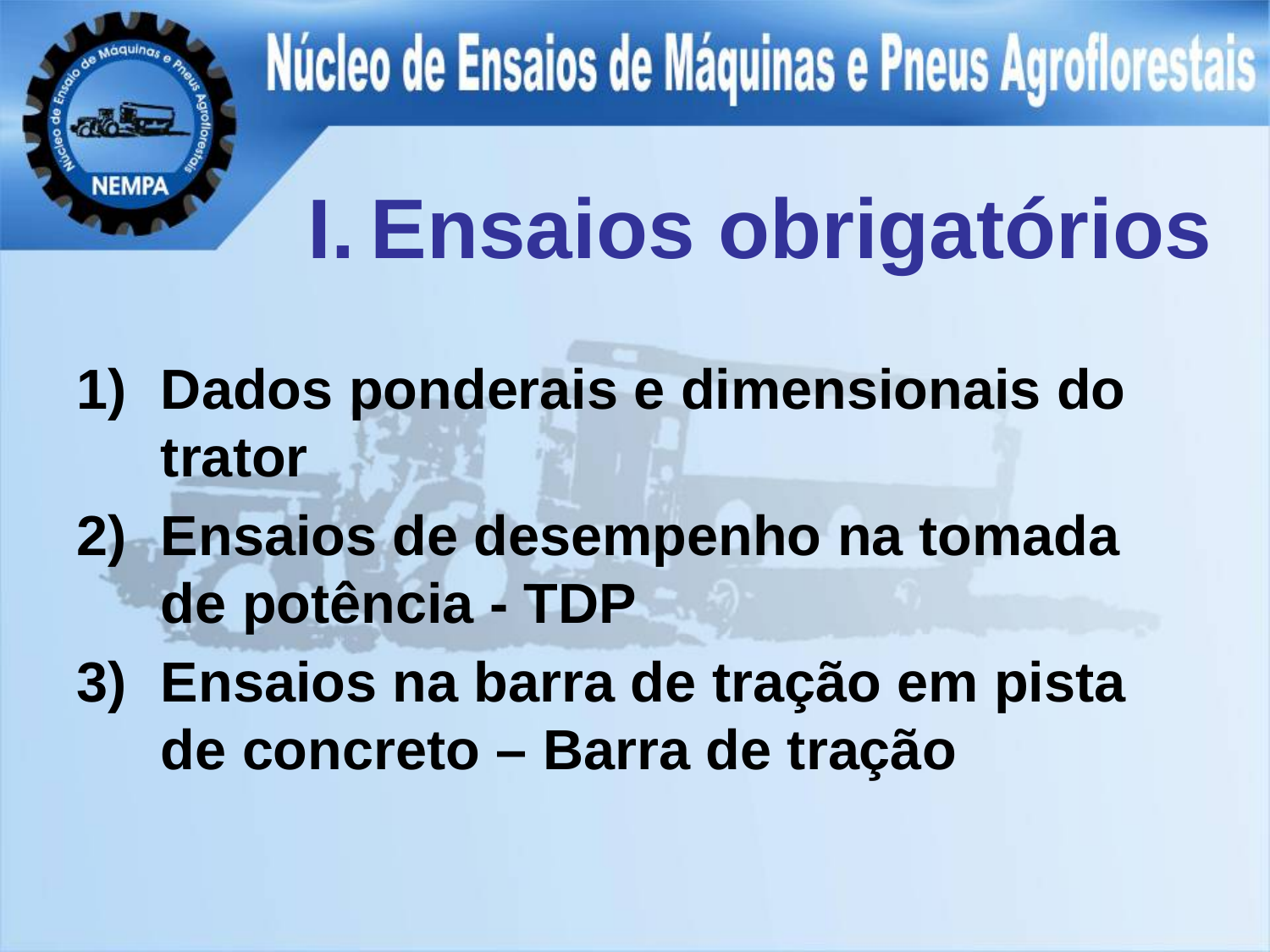

# Ensaios obrigatórios
Dados ponderais e dimensionais do trator
Ensaios de desempenho na tomada de potência - TDP
Ensaios na barra de tração em pista de concreto – Barra de tração